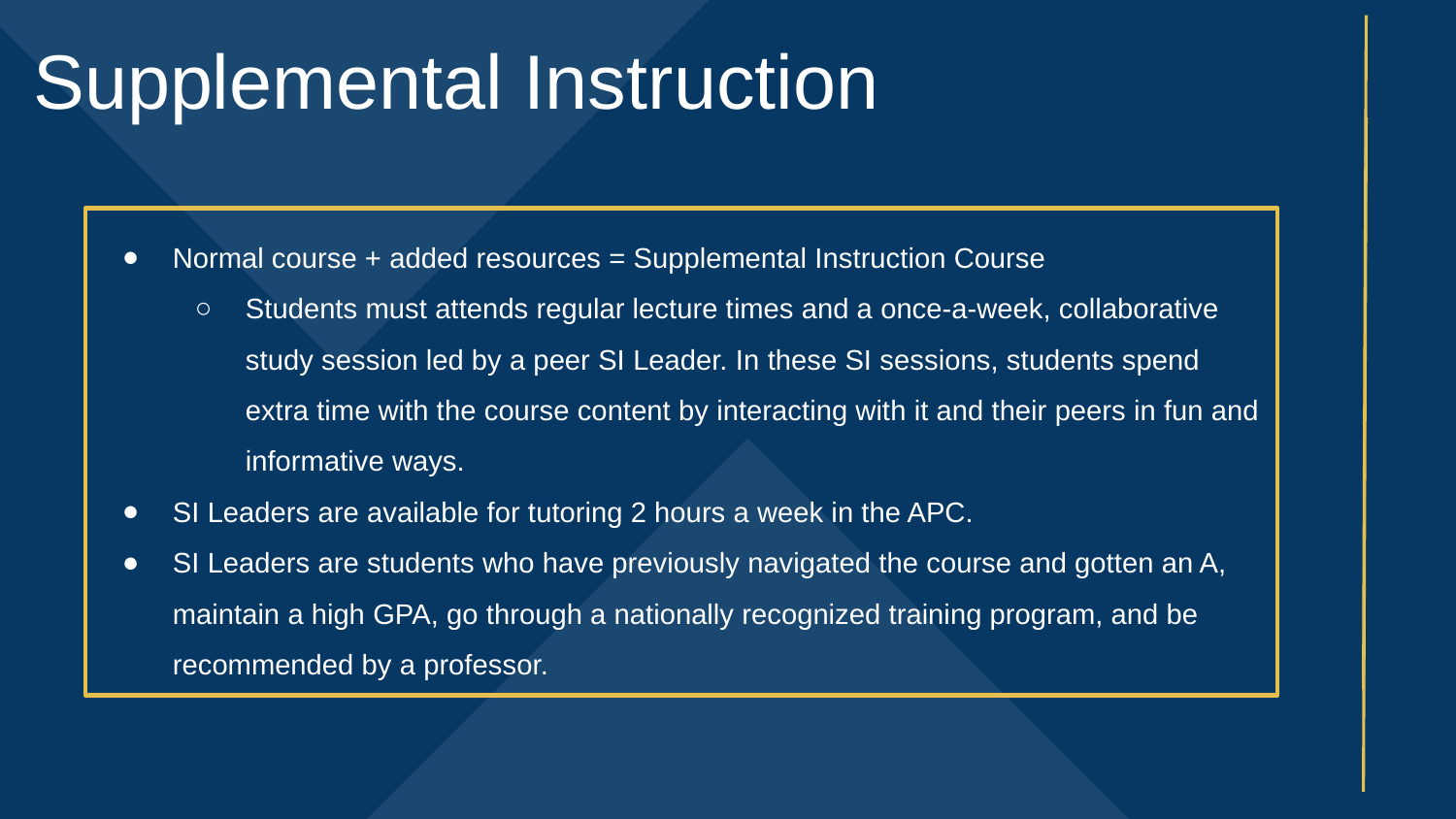

Supplemental Instruction
Normal course + added resources = Supplemental Instruction Course
Students must attends regular lecture times and a once-a-week, collaborative study session led by a peer SI Leader. In these SI sessions, students spend extra time with the course content by interacting with it and their peers in fun and informative ways.
SI Leaders are available for tutoring 2 hours a week in the APC.
SI Leaders are students who have previously navigated the course and gotten an A, maintain a high GPA, go through a nationally recognized training program, and be recommended by a professor.